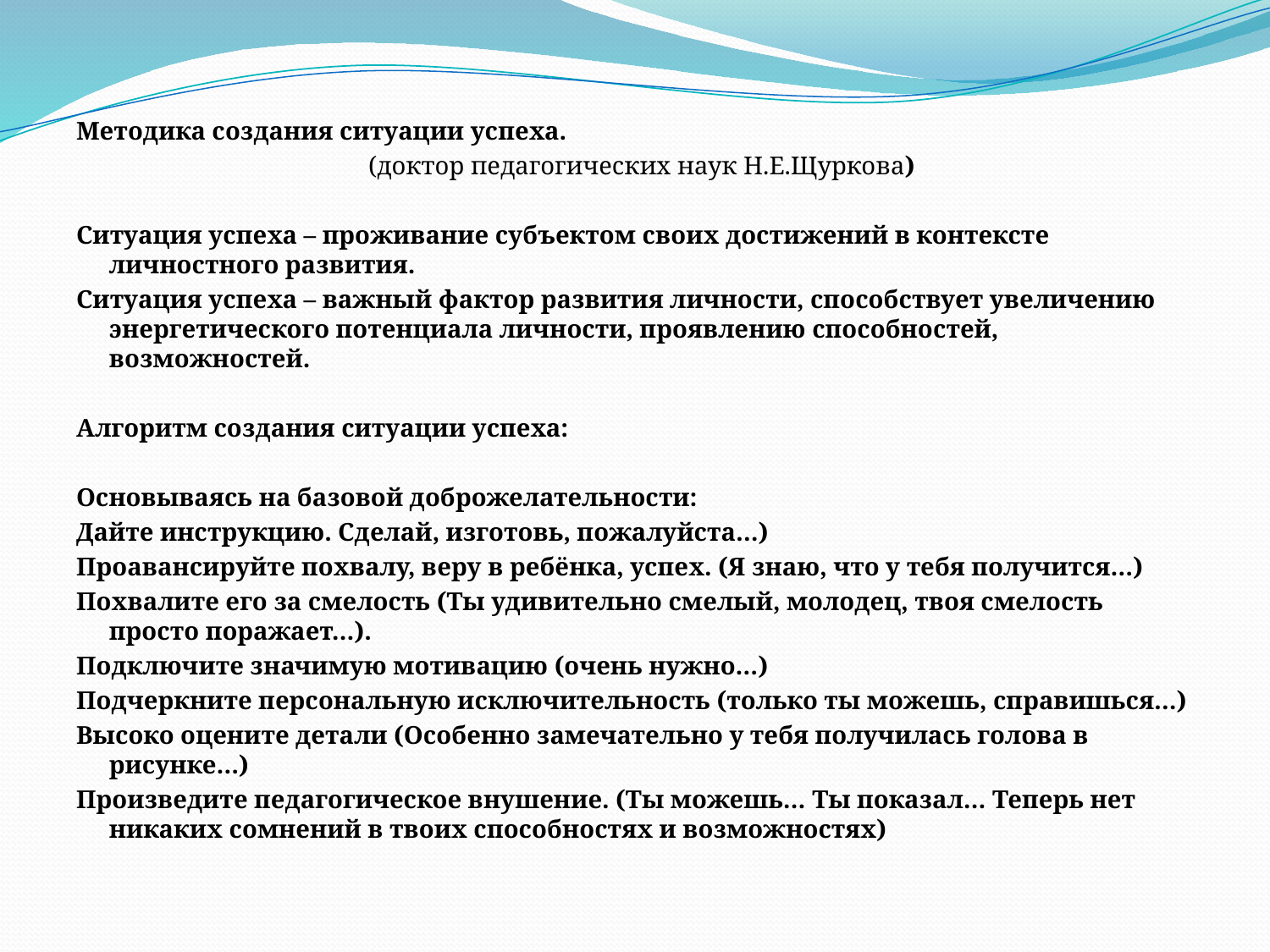

Методика создания ситуации успеха.
                                              (доктор педагогических наук Н.Е.Щуркова)

Ситуация успеха – проживание субъектом своих достижений в контексте личностного развития.
Ситуация успеха – важный фактор развития личности, способствует увеличению энергетического потенциала личности, проявлению способностей, возможностей.

Алгоритм создания ситуации успеха:

Основываясь на базовой доброжелательности:
Дайте инструкцию. Сделай, изготовь, пожалуйста…)
Проавансируйте похвалу, веру в ребёнка, успех. (Я знаю, что у тебя получится…)
Похвалите его за смелость (Ты удивительно смелый, молодец, твоя смелость просто поражает…).
Подключите значимую мотивацию (очень нужно…)
Подчеркните персональную исключительность (только ты можешь, справишься…)
Высоко оцените детали (Особенно замечательно у тебя получилась голова в рисунке…)
Произведите педагогическое внушение. (Ты можешь… Ты показал… Теперь нет никаких сомнений в твоих способностях и возможностях)